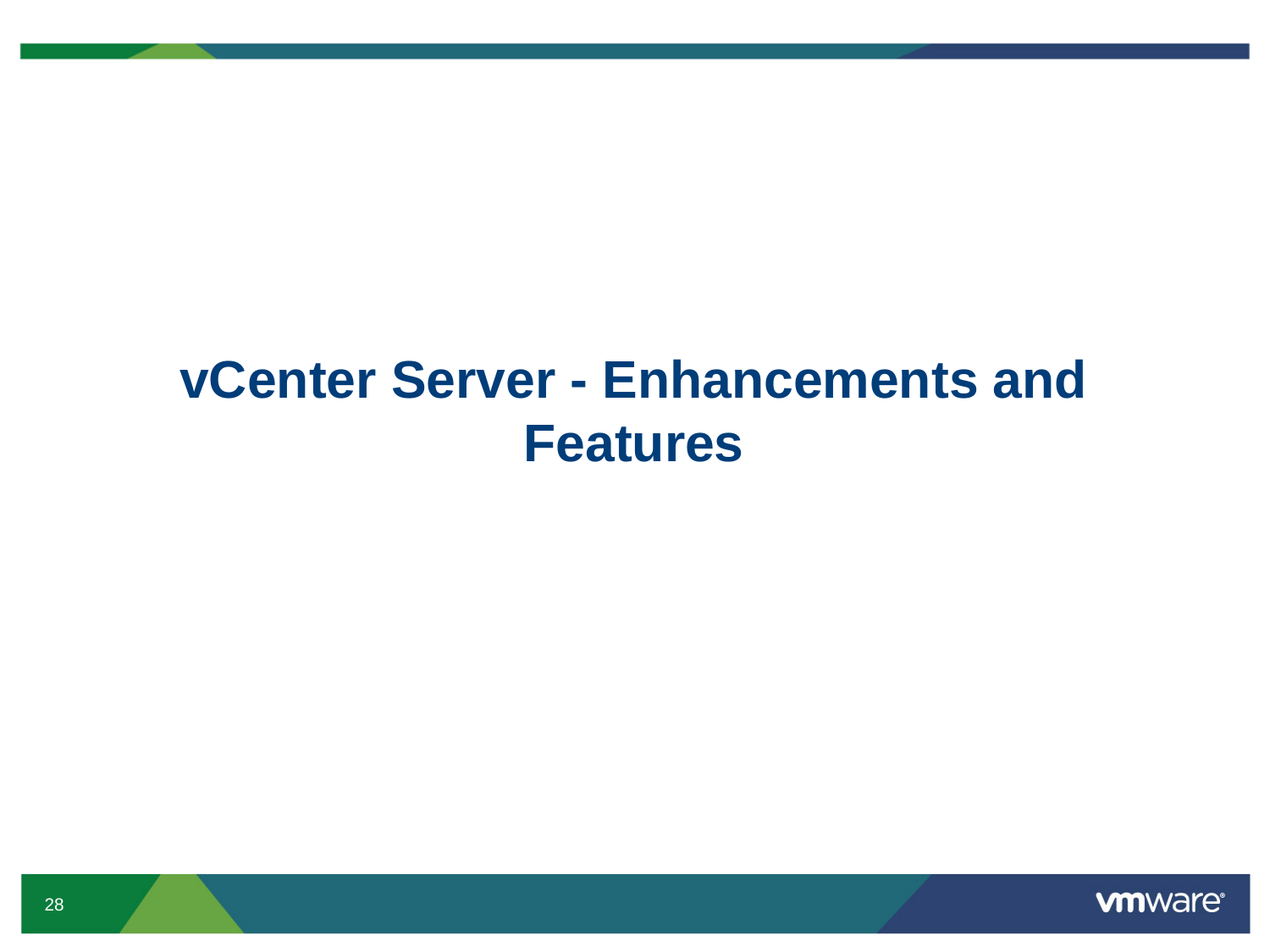

# vCenter Server - Enhancements and Features